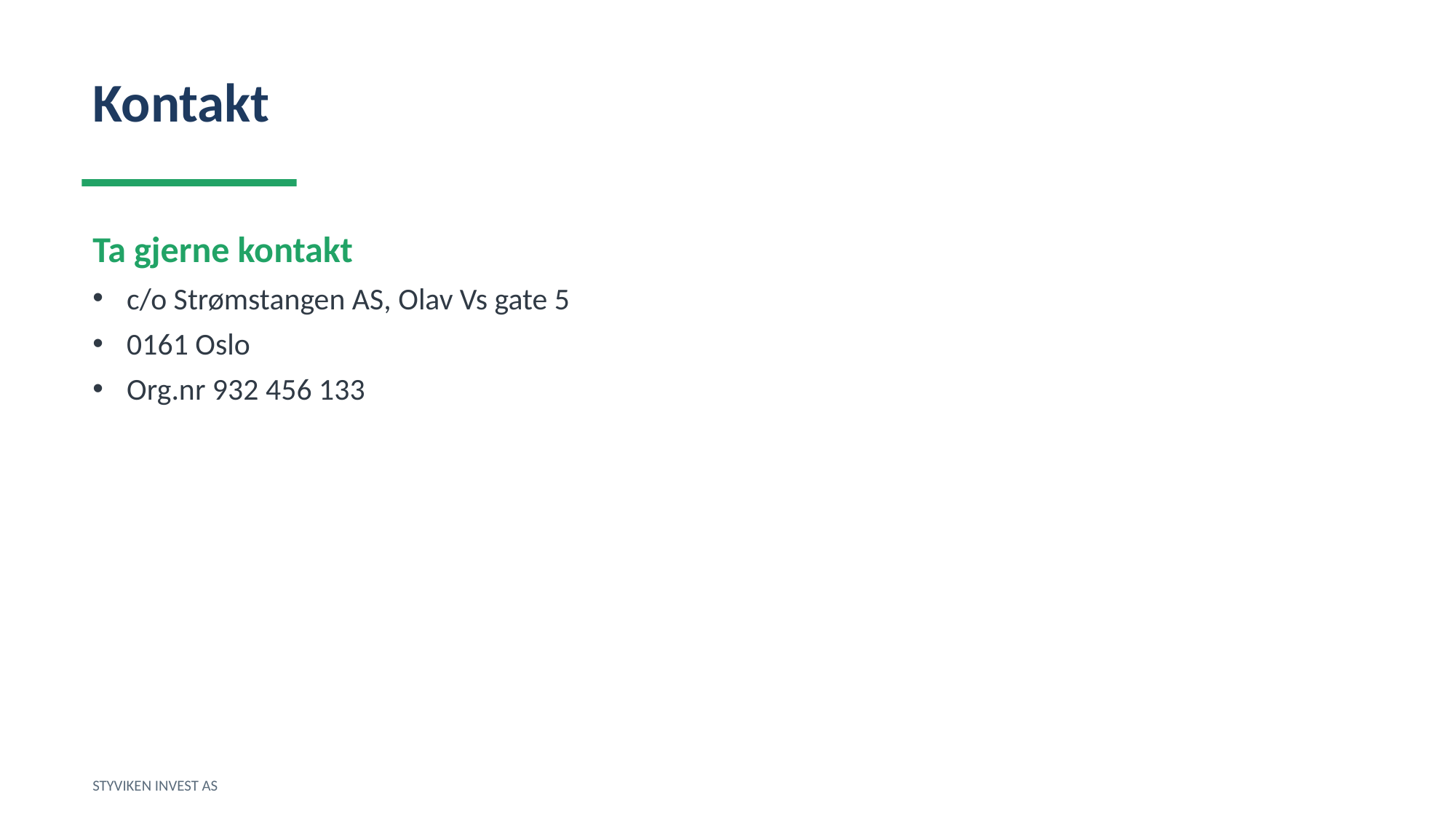

Kontakt

Ta gjerne kontakt
c/o Strømstangen AS, Olav Vs gate 5
0161 Oslo
Org.nr 932 456 133
STYVIKEN INVEST AS